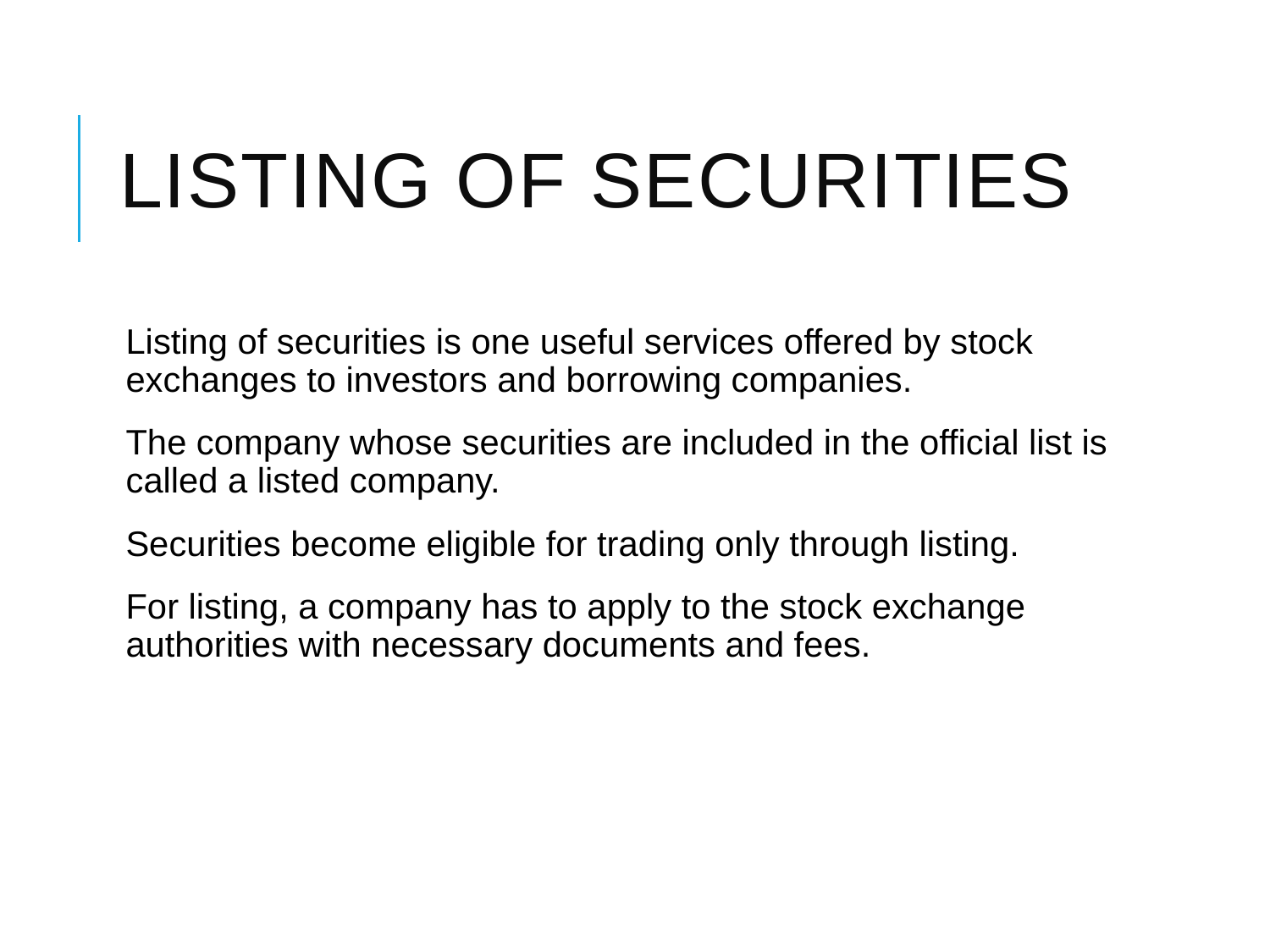

# Listing of securities
Listing of securities is one useful services offered by stock exchanges to investors and borrowing companies.
The company whose securities are included in the official list is called a listed company.
Securities become eligible for trading only through listing.
For listing, a company has to apply to the stock exchange authorities with necessary documents and fees.